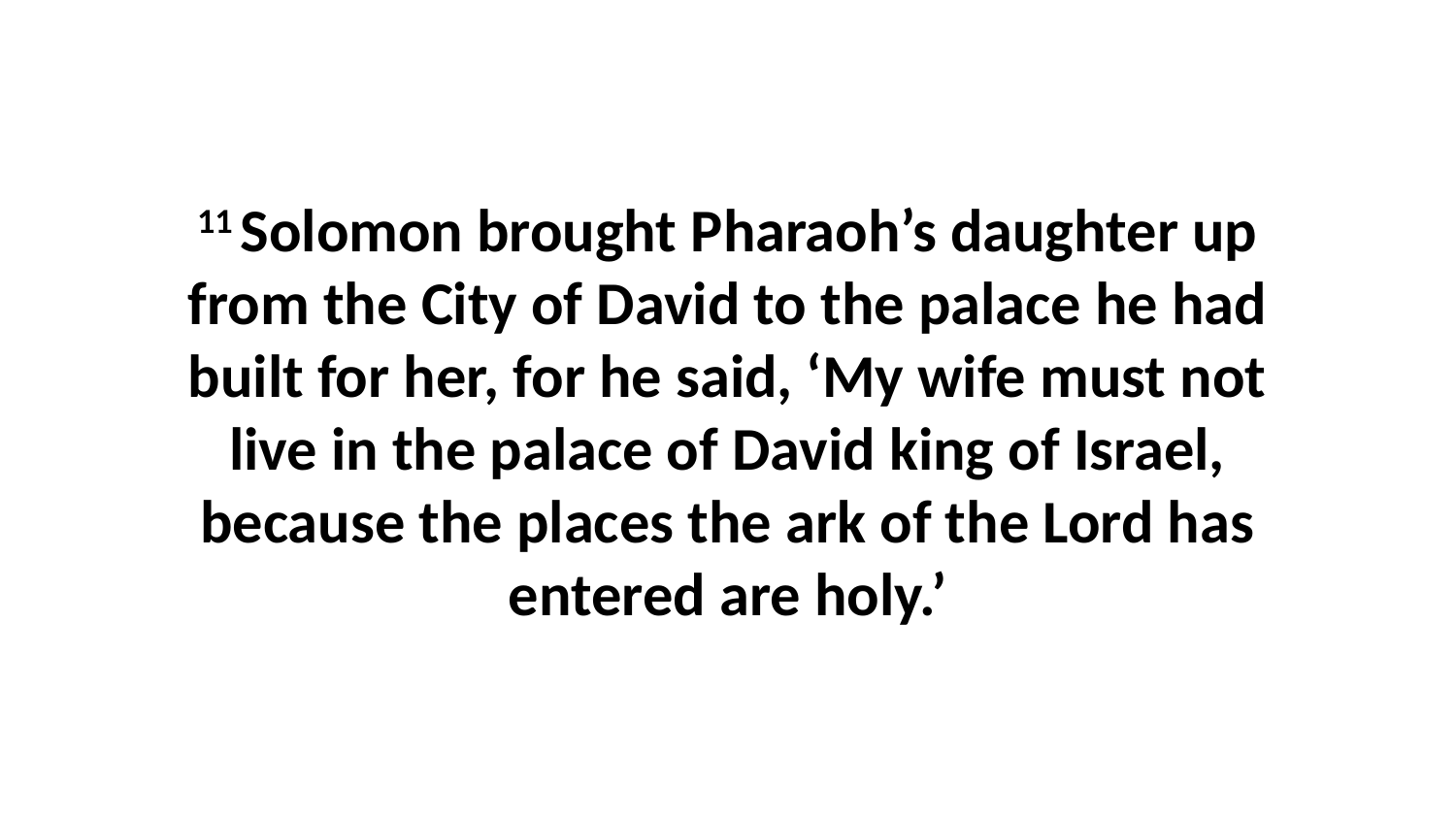

11 Solomon brought Pharaoh’s daughter up from the City of David to the palace he had built for her, for he said, ‘My wife must not live in the palace of David king of Israel, because the places the ark of the Lord has entered are holy.’